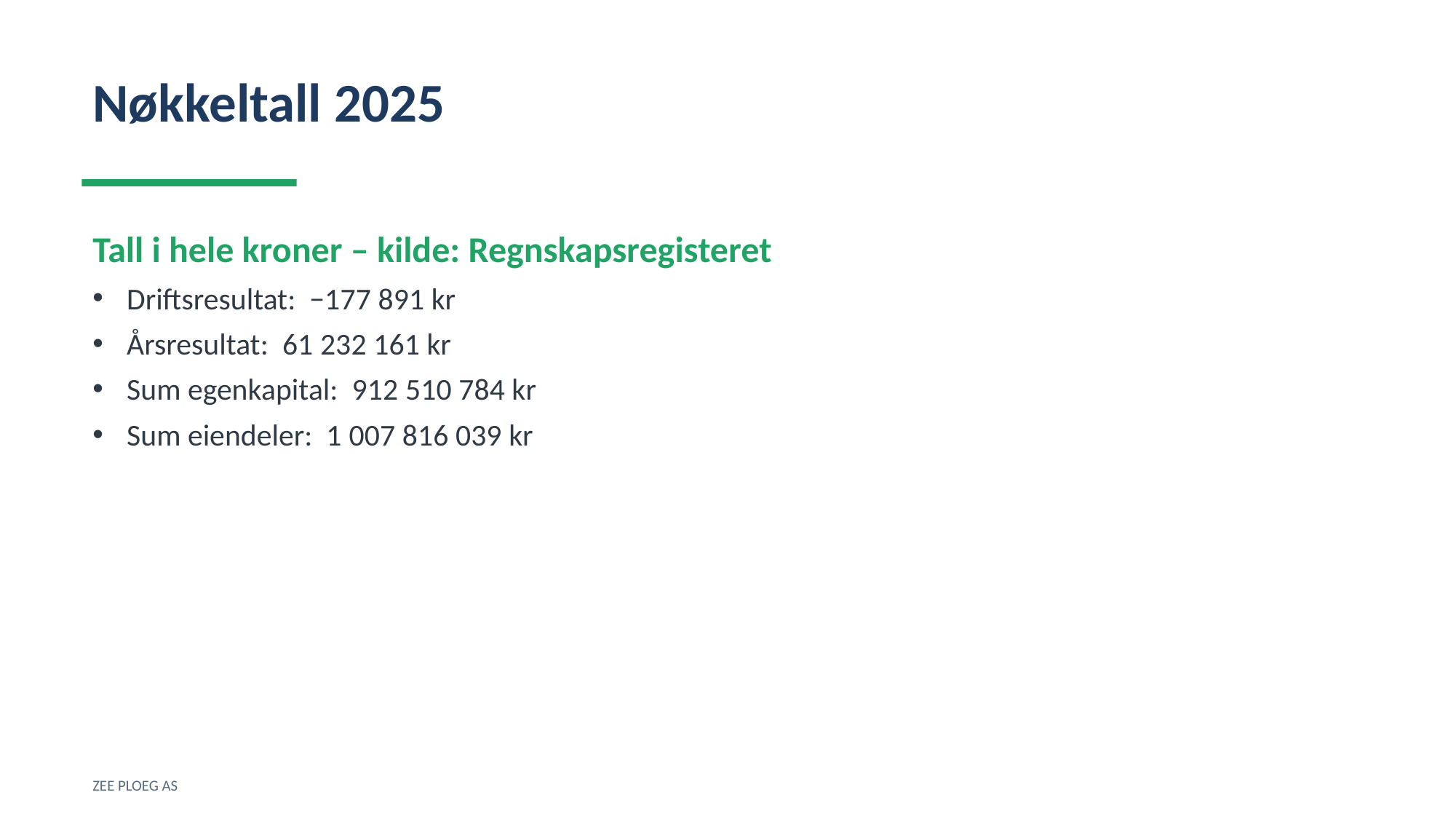

Nøkkeltall 2025

Tall i hele kroner – kilde: Regnskapsregisteret
Driftsresultat:  −177 891 kr
Årsresultat:  61 232 161 kr
Sum egenkapital:  912 510 784 kr
Sum eiendeler:  1 007 816 039 kr
ZEE PLOEG AS